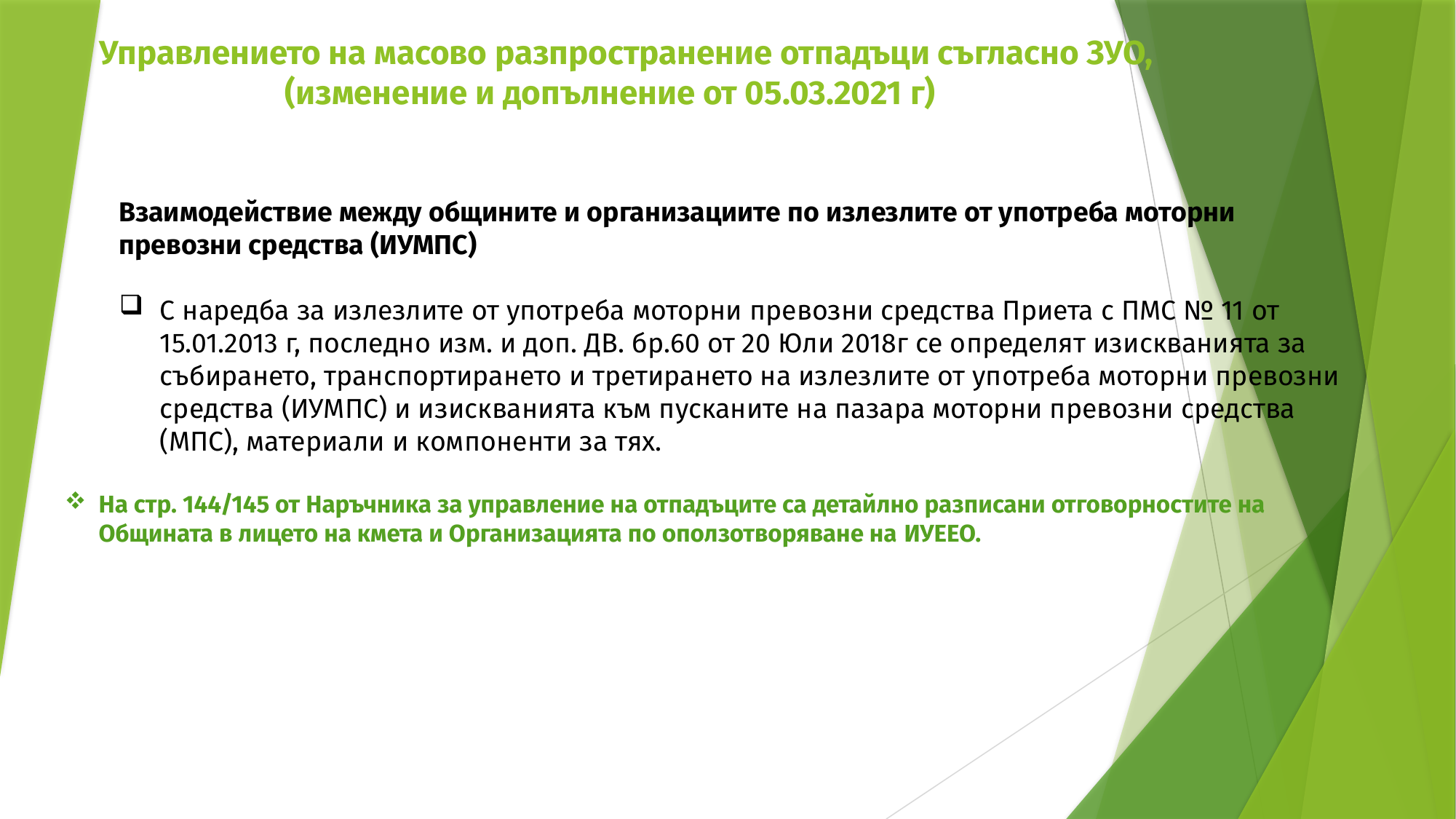

# Управлението на масово разпространение отпадъци съгласно ЗУО, (изменение и допълнение от 05.03.2021 г)
Взаимодействие между общините и организациите по излезлите от употреба моторни превозни средства (ИУМПС)

С наредба за излезлите от употреба моторни превозни средства Приета с ПМС № 11 от 15.01.2013 г, последно изм. и доп. ДВ. бр.60 от 20 Юли 2018г се определят изискванията за събирането, транспортирането и третирането на излезлите от употреба моторни превозни средства (ИУМПС) и изискванията към пусканите на пазара моторни превозни средства (МПС), материали и компоненти за тях.

На стр. 144/145 от Наръчника за управление на отпадъците са детайлно разписани отговорностите на Общината в лицето на кмета и Организацията по оползотворяване на ИУЕЕО.